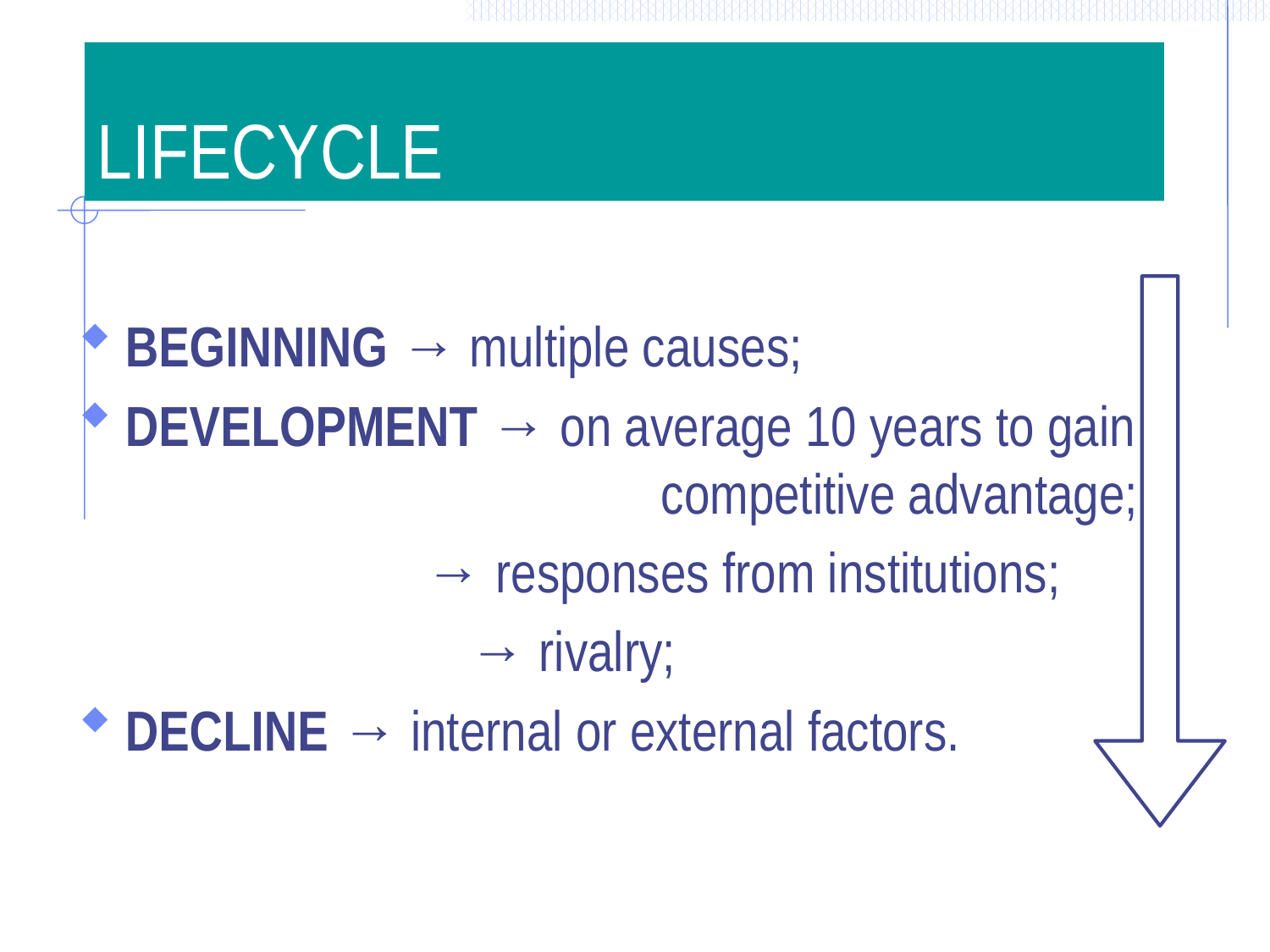

# Lifecycle
Beginning → multiple causes;
Development → on average 10 years to gain 			            competitive advantage;
                           → responses from institutions;
			       → rivalry;
Decline → internal or external factors.